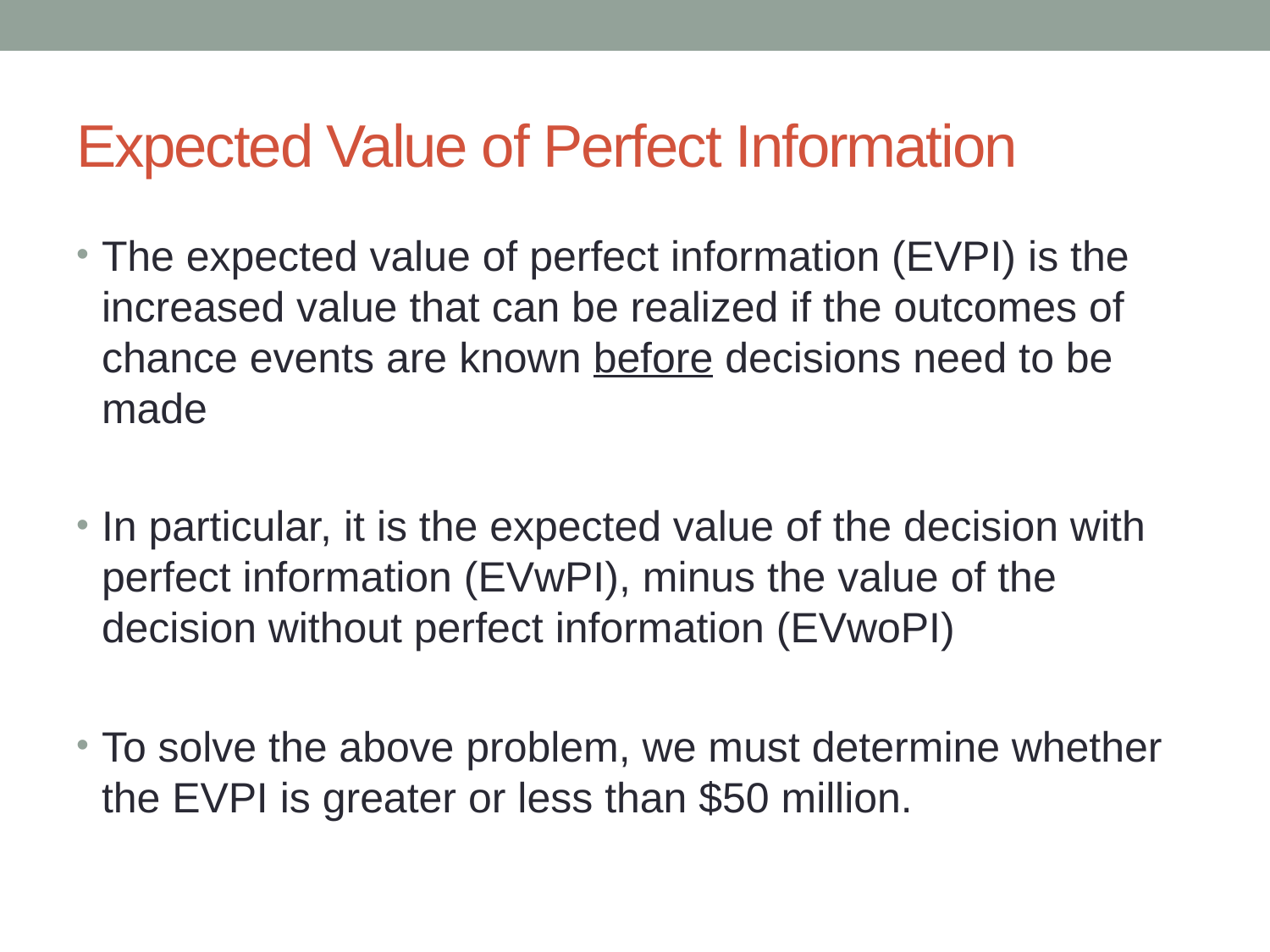

# Expected Value of Perfect Information
The expected value of perfect information (EVPI) is the increased value that can be realized if the outcomes of chance events are known before decisions need to be made

In particular, it is the expected value of the decision with perfect information (EVwPI), minus the value of the decision without perfect information (EVwoPI)

To solve the above problem, we must determine whether the EVPI is greater or less than $50 million.